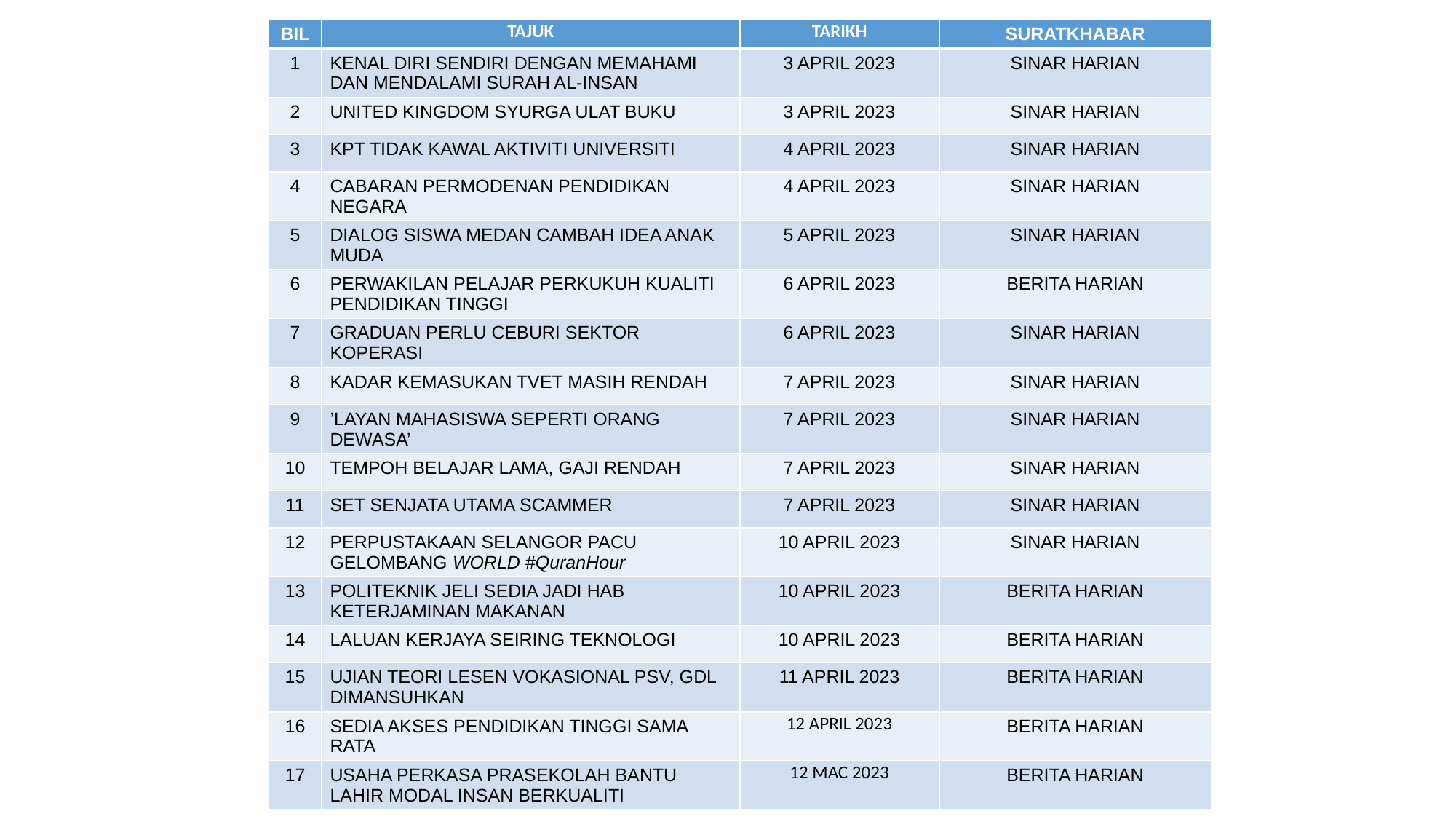

| BIL | TAJUK | TARIKH | SURATKHABAR |
| --- | --- | --- | --- |
| 1 | KENAL DIRI SENDIRI DENGAN MEMAHAMI DAN MENDALAMI SURAH AL-INSAN | 3 APRIL 2023 | SINAR HARIAN |
| 2 | UNITED KINGDOM SYURGA ULAT BUKU | 3 APRIL 2023 | SINAR HARIAN |
| 3 | KPT TIDAK KAWAL AKTIVITI UNIVERSITI | 4 APRIL 2023 | SINAR HARIAN |
| 4 | CABARAN PERMODENAN PENDIDIKAN NEGARA | 4 APRIL 2023 | SINAR HARIAN |
| 5 | DIALOG SISWA MEDAN CAMBAH IDEA ANAK MUDA | 5 APRIL 2023 | SINAR HARIAN |
| 6 | PERWAKILAN PELAJAR PERKUKUH KUALITI PENDIDIKAN TINGGI | 6 APRIL 2023 | BERITA HARIAN |
| 7 | GRADUAN PERLU CEBURI SEKTOR KOPERASI | 6 APRIL 2023 | SINAR HARIAN |
| 8 | KADAR KEMASUKAN TVET MASIH RENDAH | 7 APRIL 2023 | SINAR HARIAN |
| 9 | ’LAYAN MAHASISWA SEPERTI ORANG DEWASA’ | 7 APRIL 2023 | SINAR HARIAN |
| 10 | TEMPOH BELAJAR LAMA, GAJI RENDAH | 7 APRIL 2023 | SINAR HARIAN |
| 11 | SET SENJATA UTAMA SCAMMER | 7 APRIL 2023 | SINAR HARIAN |
| 12 | PERPUSTAKAAN SELANGOR PACU GELOMBANG WORLD #QuranHour | 10 APRIL 2023 | SINAR HARIAN |
| 13 | POLITEKNIK JELI SEDIA JADI HAB KETERJAMINAN MAKANAN | 10 APRIL 2023 | BERITA HARIAN |
| 14 | LALUAN KERJAYA SEIRING TEKNOLOGI | 10 APRIL 2023 | BERITA HARIAN |
| 15 | UJIAN TEORI LESEN VOKASIONAL PSV, GDL DIMANSUHKAN | 11 APRIL 2023 | BERITA HARIAN |
| 16 | SEDIA AKSES PENDIDIKAN TINGGI SAMA RATA | 12 APRIL 2023 | BERITA HARIAN |
| 17 | USAHA PERKASA PRASEKOLAH BANTU LAHIR MODAL INSAN BERKUALITI | 12 MAC 2023 | BERITA HARIAN |